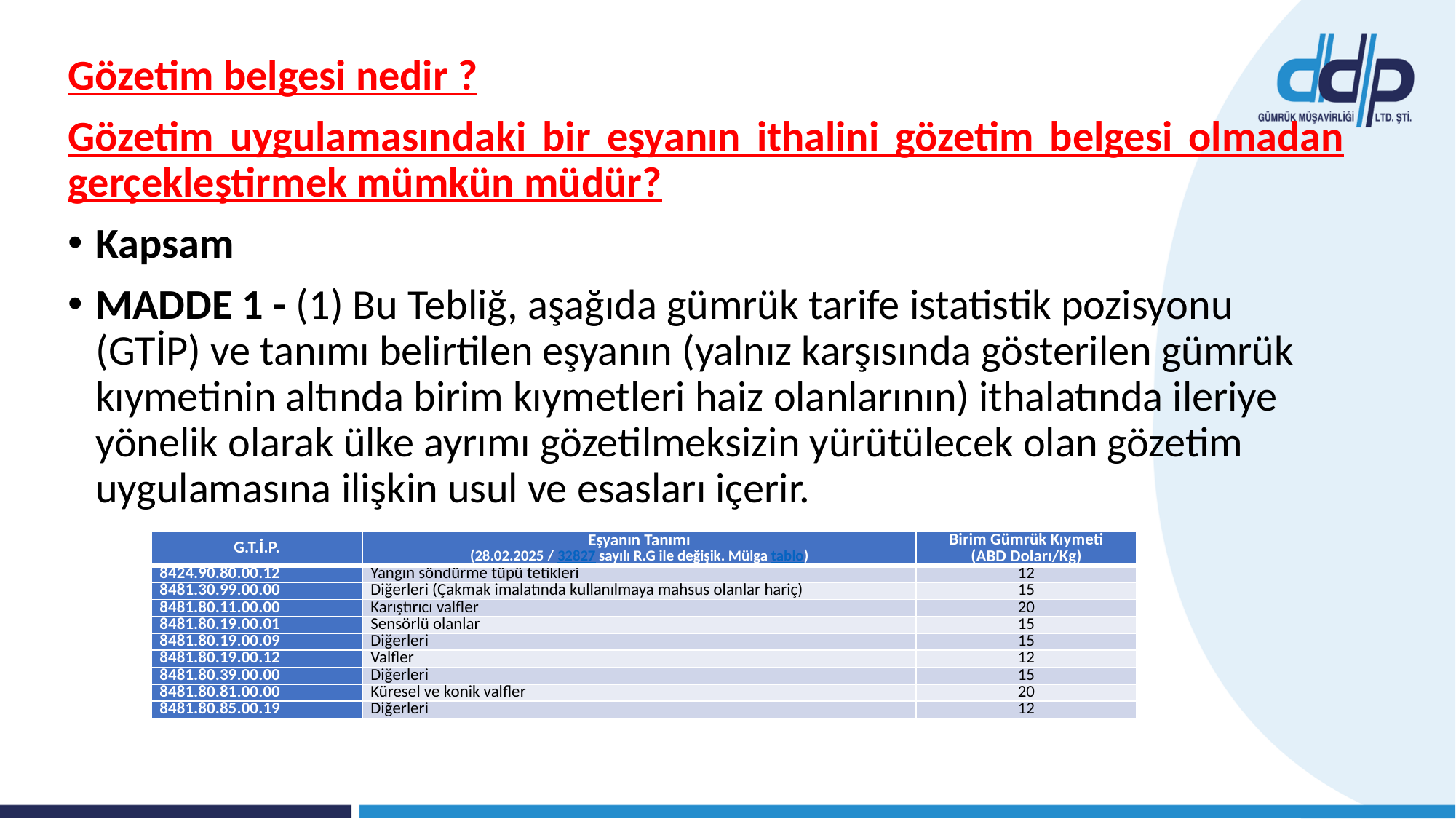

Gözetim belgesi nedir ?
Gözetim uygulamasındaki bir eşyanın ithalini gözetim belgesi olmadan gerçekleştirmek mümkün müdür?
Kapsam
MADDE 1 - (1) Bu Tebliğ, aşağıda gümrük tarife istatistik pozisyonu (GTİP) ve tanımı belirtilen eşyanın (yalnız karşısında gösterilen gümrük kıymetinin altında birim kıymetleri haiz olanlarının) ithalatında ileriye yönelik olarak ülke ayrımı gözetilmeksizin yürütülecek olan gözetim uygulamasına ilişkin usul ve esasları içerir.

| G.T.İ.P. | Eşyanın Tanımı (28.02.2025 / 32827 sayılı R.G ile değişik. Mülga tablo) | Birim Gümrük Kıymeti (ABD Doları/Kg) |
| --- | --- | --- |
| 8424.90.80.00.12 | Yangın söndürme tüpü tetikleri | 12 |
| 8481.30.99.00.00 | Diğerleri (Çakmak imalatında kullanılmaya mahsus olanlar hariç) | 15 |
| 8481.80.11.00.00 | Karıştırıcı valfler | 20 |
| 8481.80.19.00.01 | Sensörlü olanlar | 15 |
| 8481.80.19.00.09 | Diğerleri | 15 |
| 8481.80.19.00.12 | Valfler | 12 |
| 8481.80.39.00.00 | Diğerleri | 15 |
| 8481.80.81.00.00 | Küresel ve konik valfler | 20 |
| 8481.80.85.00.19 | Diğerleri | 12 |